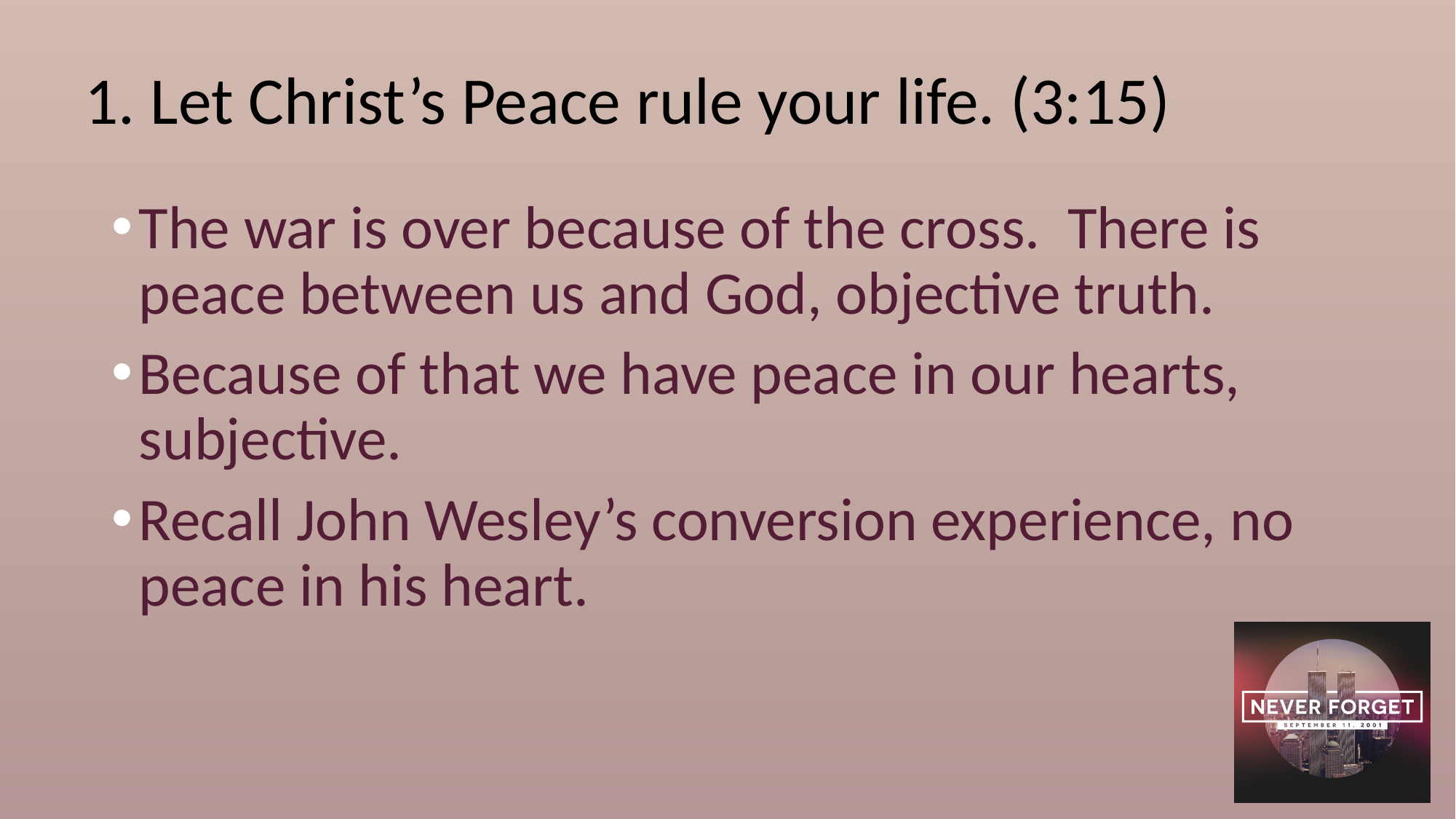

# 1. Let Christ’s Peace rule your life. (3:15)
The war is over because of the cross.  There is peace between us and God, objective truth.
Because of that we have peace in our hearts, subjective.
Recall John Wesley’s conversion experience, no peace in his heart.